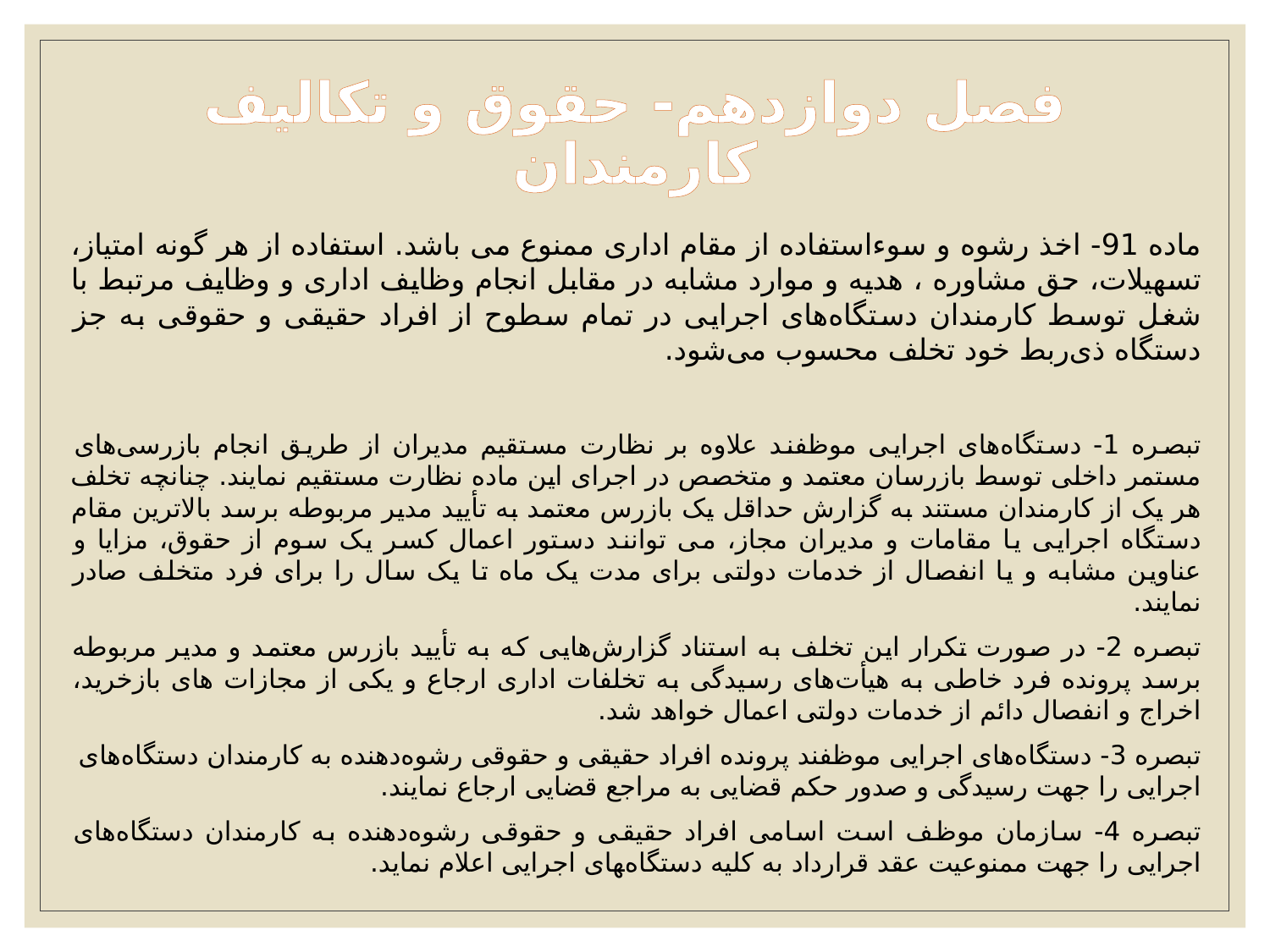

# فصل دوازدهم- حقوق و تکالیف کارمندان
ماده 91- اخذ رشوه و سوءاستفاده از مقام اداری ممنوع می باشد. استفاده از هر گونه امتیاز، تسهیلات، حق مشاوره ، هدیه و موارد مشابه در مقابل انجام وظایف اداری و وظایف مرتبط با شغل توسط کارمندان دستگاه‌های اجرایی در تمام سطوح از افراد حقیقی و حقوقی به جز دستگاه ذی‌ربط خود تخلف محسوب می‌شود.

تبصره 1- دستگاه‌های اجرایی موظفند علاوه بر نظارت مستقیم مدیران از طریق انجام بازرسی‌های مستمر داخلی توسط بازرسان معتمد و متخصص در اجرای این ماده نظارت مستقیم نمایند. چنانچه تخلف هر یک از کارمندان مستند به گزارش حداقل یک بازرس معتمد به تأیید مدیر مربوطه برسد بالاترین مقام دستگاه اجرایی یا مقامات و مدیران مجاز، می توانند دستور اعمال کسر یک سوم از حقوق، ‎‎‎‎‎‎‎‎‎‎‎‎‎‎‎‎‎‎‎‎‎‎‎‎‎‎‎‎‎‎مزایا و عناوین مشابه و یا انفصال از خدمات دولتی برای مدت یک ماه تا یک سال را برای فرد متخلف صادر نمایند.
تبصره 2- در صورت تکرار این تخلف به استناد گزارش‌هایی که به تأیید بازرس معتمد و مدیر مربوطه برسد پرونده فرد خاطی به هیأت‌های رسیدگی به تخلفات اداری ارجاع و یکی از مجازات های بازخرید، اخراج و انفصال دائم از خدمات دولتی اعمال خواهد شد.
تبصره 3- دستگاه‌های اجرایی موظفند پرونده افراد حقیقی و حقوقی رشوه‌دهنده به کارمندان دستگاه‌های ‎‎‎‎‎‎‎‎‎‎‎‎‎‎‎‎‎‎‎‎‎‎‎‎‎‎‎‎‎‎ اجرایی را جهت رسیدگی و صدور حکم قضایی به مراجع قضایی ارجاع نمایند.
تبصره 4- سازمان موظف است اسامی افراد حقیقی و حقوقی رشوه‌دهنده به کارمندان دستگاه‌های اجرایی را جهت ممنوعیت عقد قرارداد به کلیه دستگاه‌‍های اجرایی اعلام نماید.